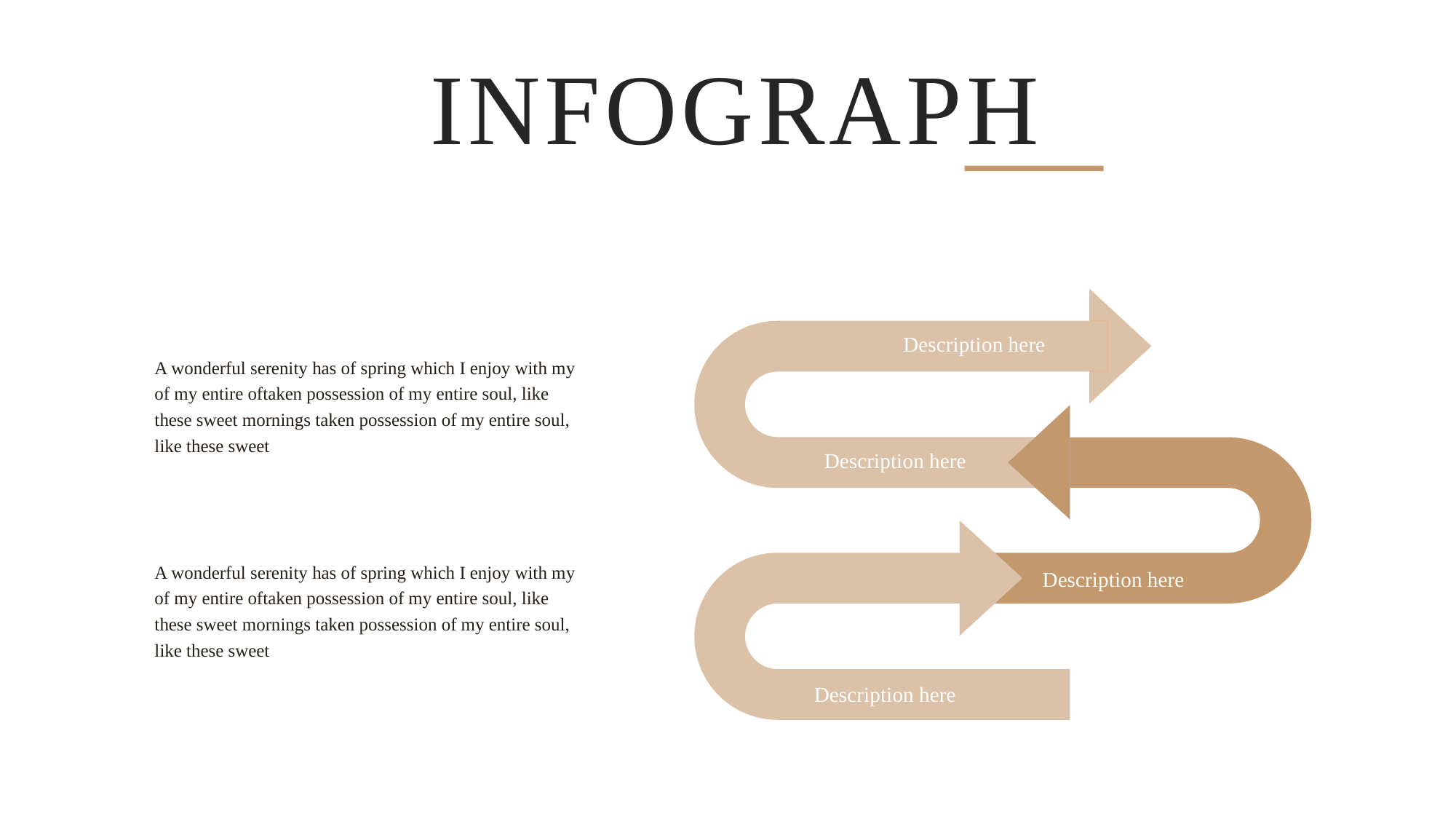

INFOGRAPH

Description here
A wonderful serenity has of spring which I enjoy with my of my entire oftaken possession of my entire soul, like these sweet mornings taken possession of my entire soul, like these sweet
Description here
A wonderful serenity has of spring which I enjoy with my of my entire oftaken possession of my entire soul, like these sweet mornings taken possession of my entire soul, like these sweet
Description here
Description here